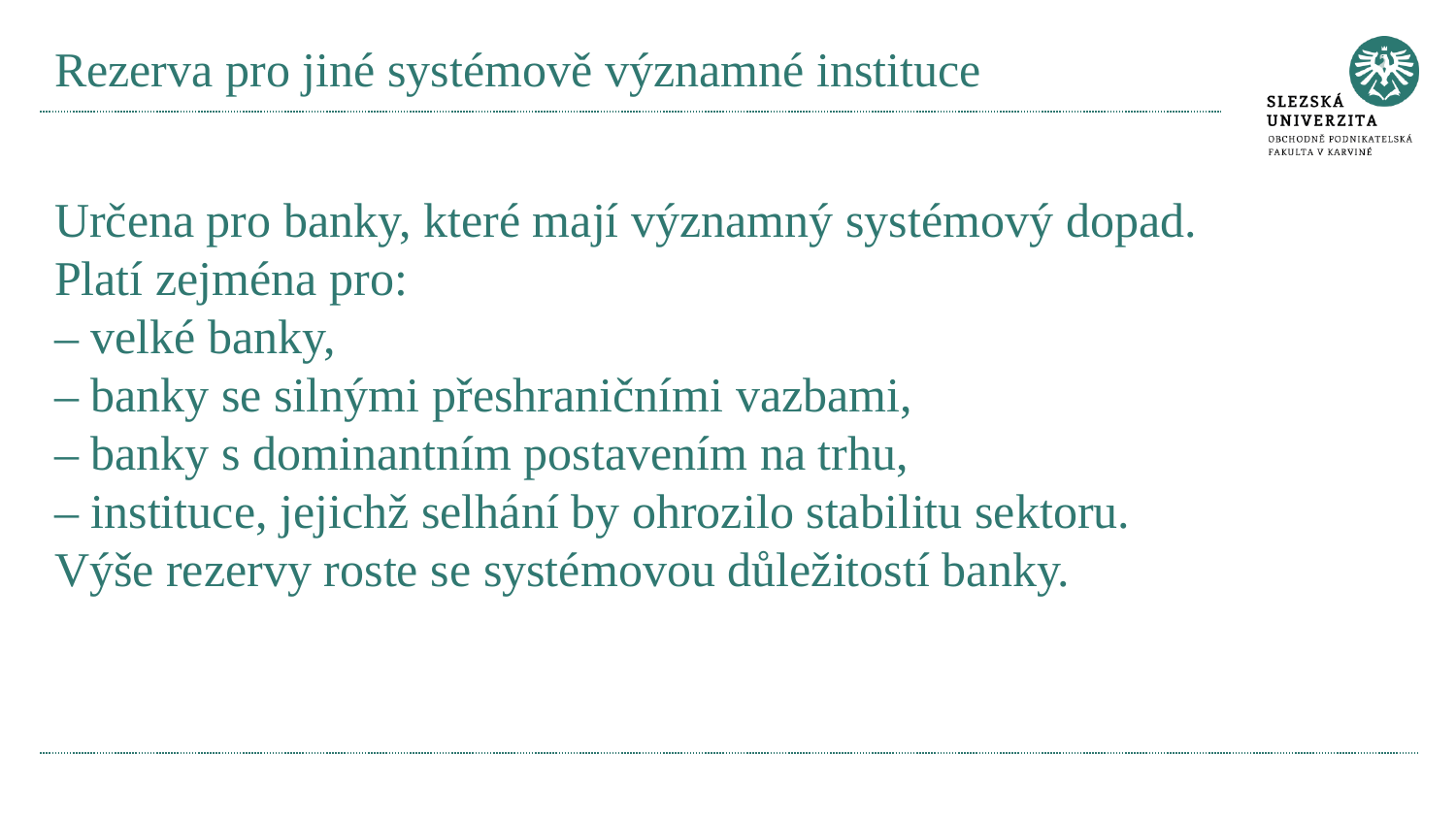

# Rezerva pro jiné systémově významné instituce
Určena pro banky, které mají významný systémový dopad.
Platí zejména pro:
– velké banky,
– banky se silnými přeshraničními vazbami,
– banky s dominantním postavením na trhu,
– instituce, jejichž selhání by ohrozilo stabilitu sektoru.
Výše rezervy roste se systémovou důležitostí banky.